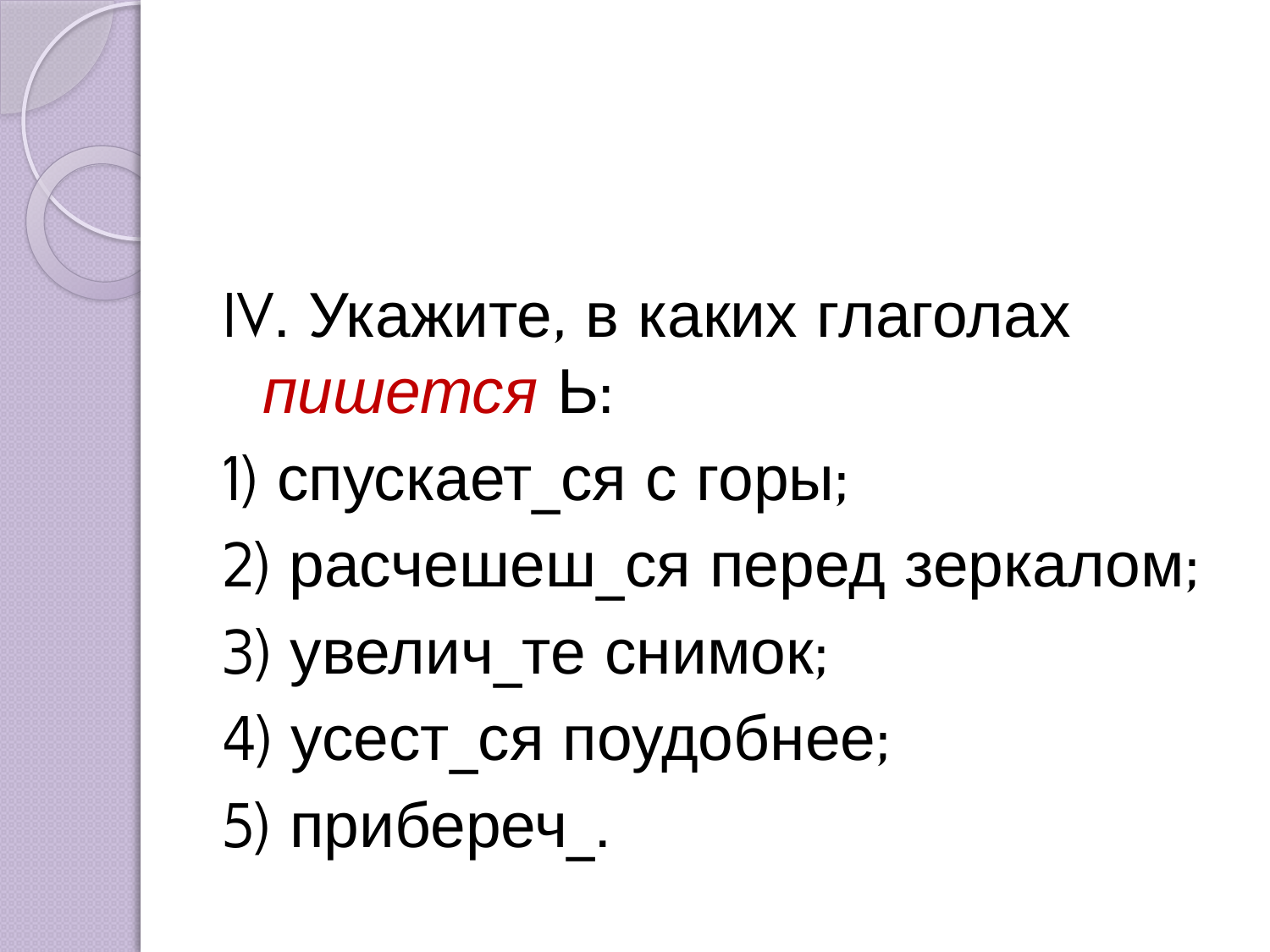

#
IV. Укажите, в каких глаголах пишется Ь:
1) спускает_ся с горы;
2) расчешеш_ся перед зеркалом;
3) увелич_те снимок;
4) усест_ся поудобнее;
5) прибереч_.